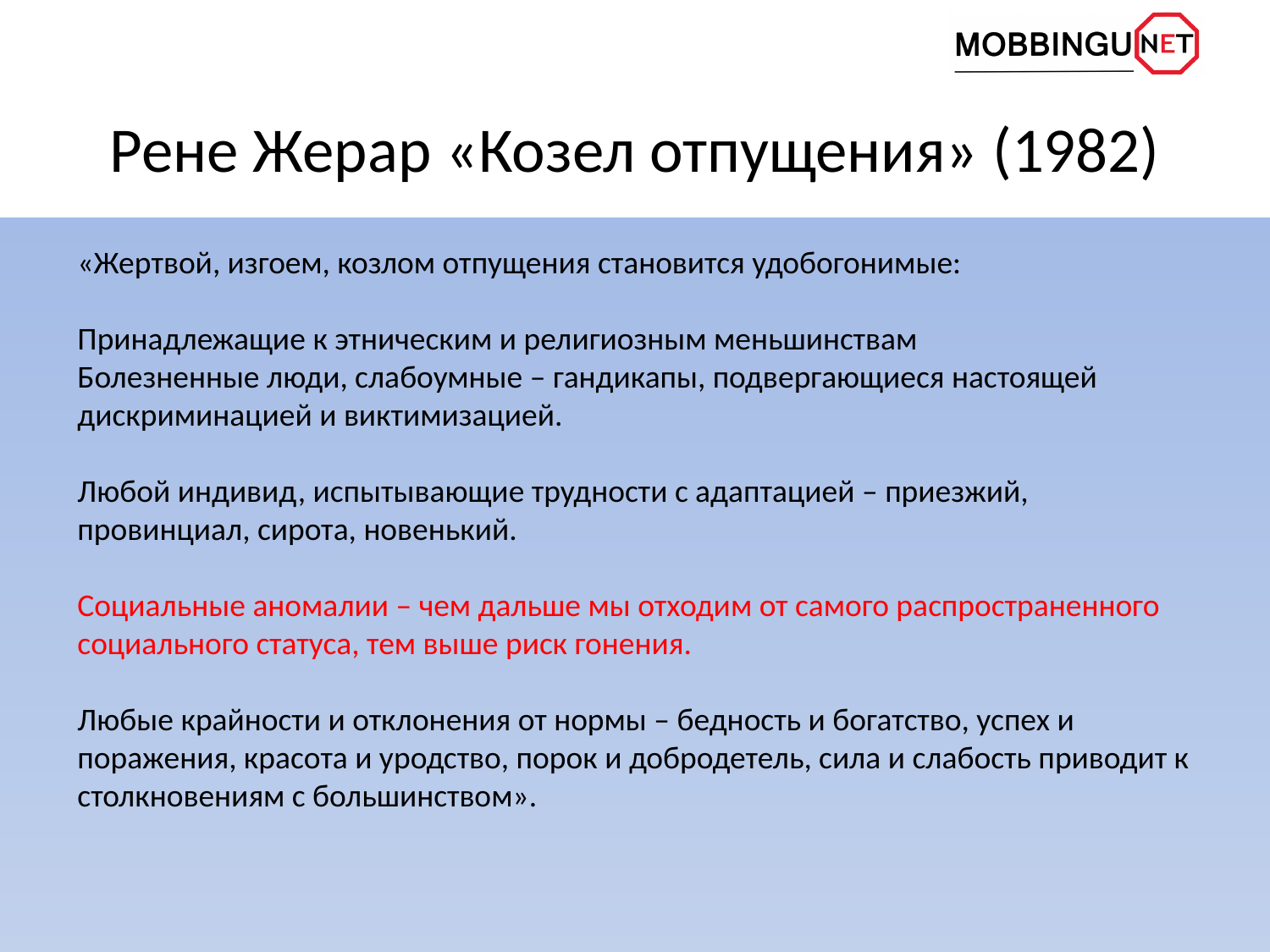

# Рене Жерар «Козел отпущения» (1982)
«Жертвой, изгоем, козлом отпущения становится удобогонимые:

Принадлежащие к этническим и религиозным меньшинствам
Болезненные люди, слабоумные – гандикапы, подвергающиеся настоящей дискриминацией и виктимизацией.
Любой индивид, испытывающие трудности с адаптацией – приезжий, провинциал, сирота, новенький.
Социальные аномалии – чем дальше мы отходим от самого распространенного социального статуса, тем выше риск гонения.

Любые крайности и отклонения от нормы – бедность и богатство, успех и поражения, красота и уродство, порок и добродетель, сила и слабость приводит к столкновениям с большинством».